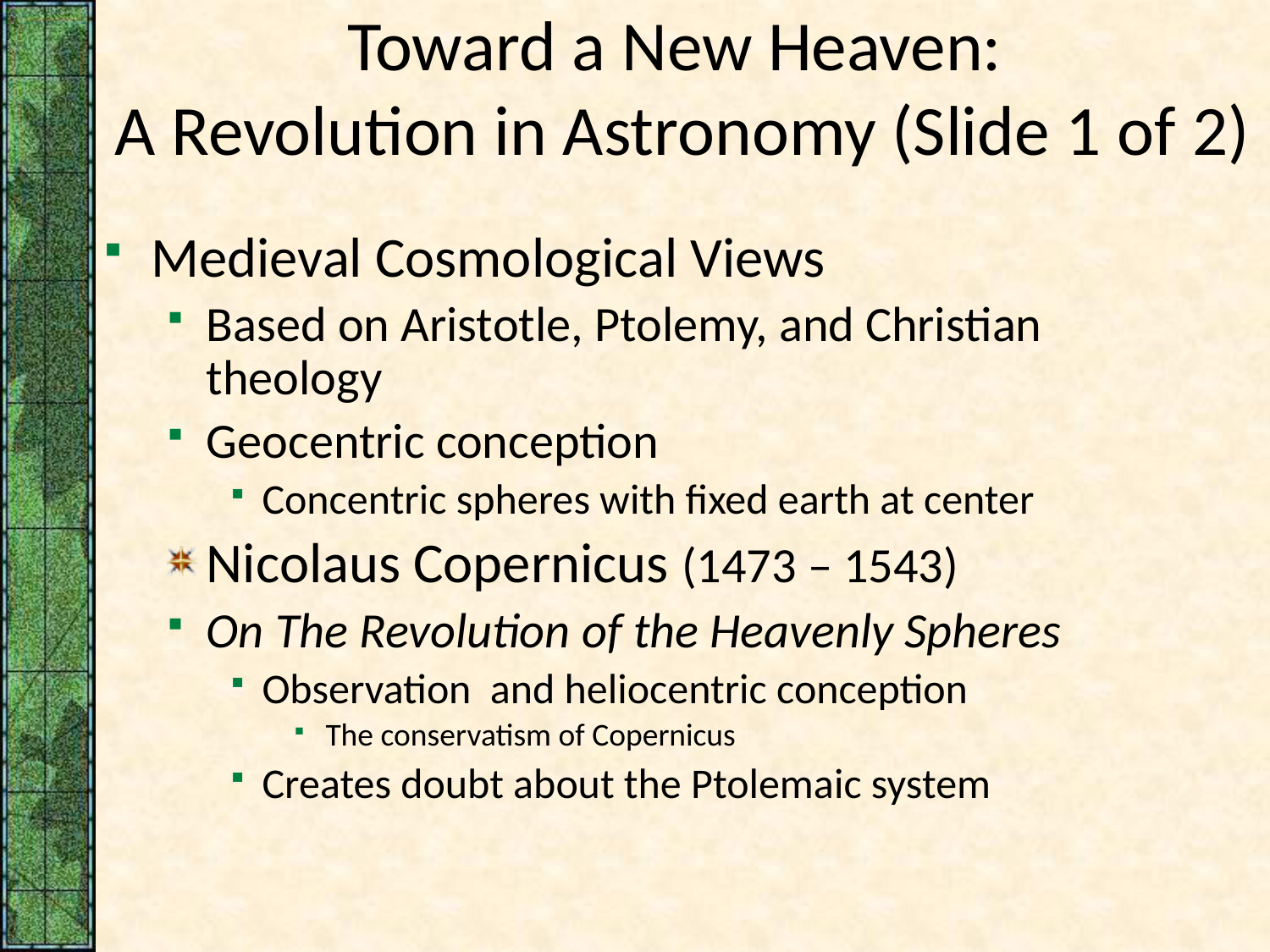

# Toward a New Heaven: A Revolution in Astronomy (Slide 1 of 2)
Medieval Cosmological Views
Based on Aristotle, Ptolemy, and Christian theology
Geocentric conception
Concentric spheres with fixed earth at center
Nicolaus Copernicus (1473 – 1543)
On The Revolution of the Heavenly Spheres
Observation  and heliocentric conception
The conservatism of Copernicus
Creates doubt about the Ptolemaic system